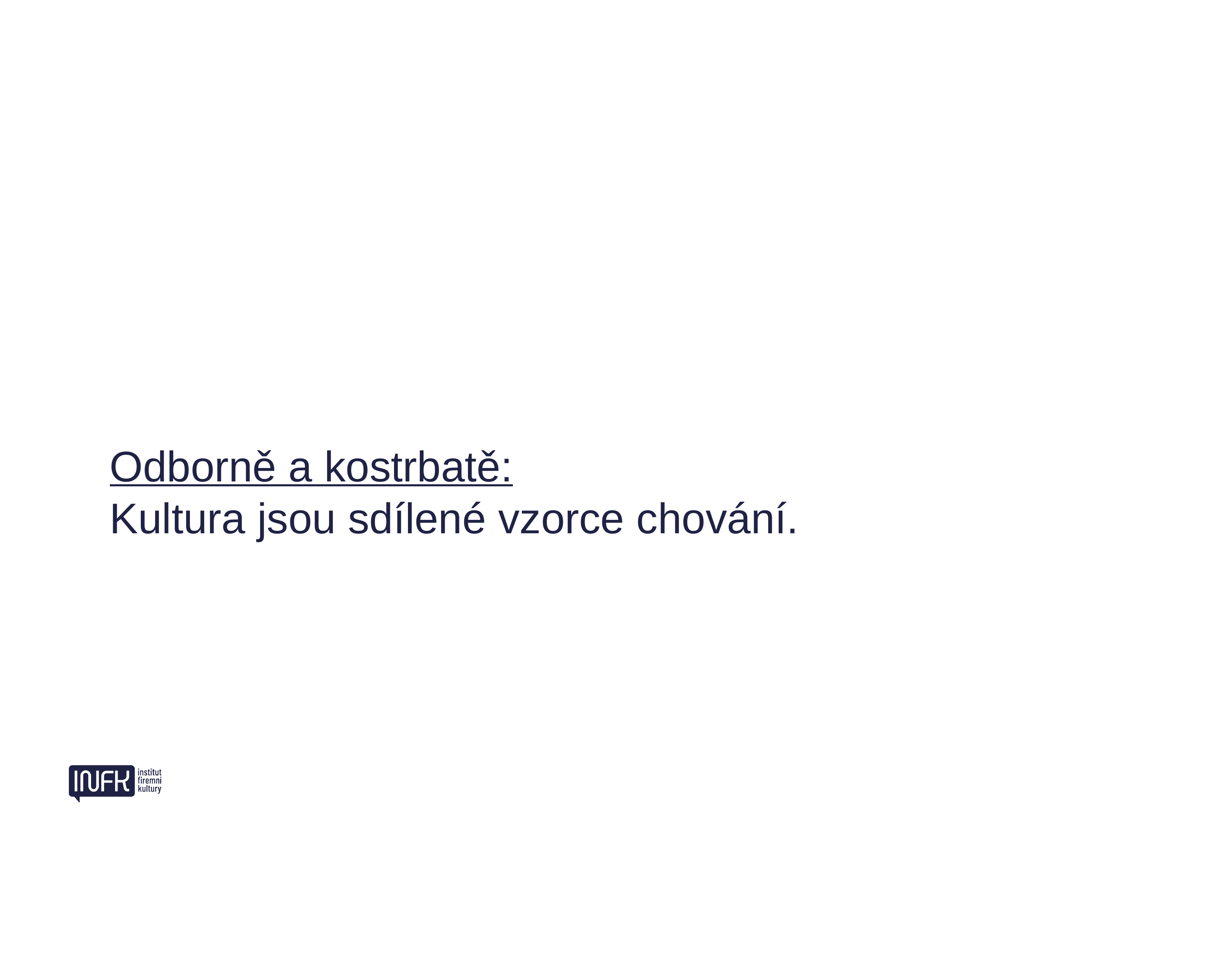

Odborně a kostrbatě:
Kultura jsou sdílené vzorce chování.